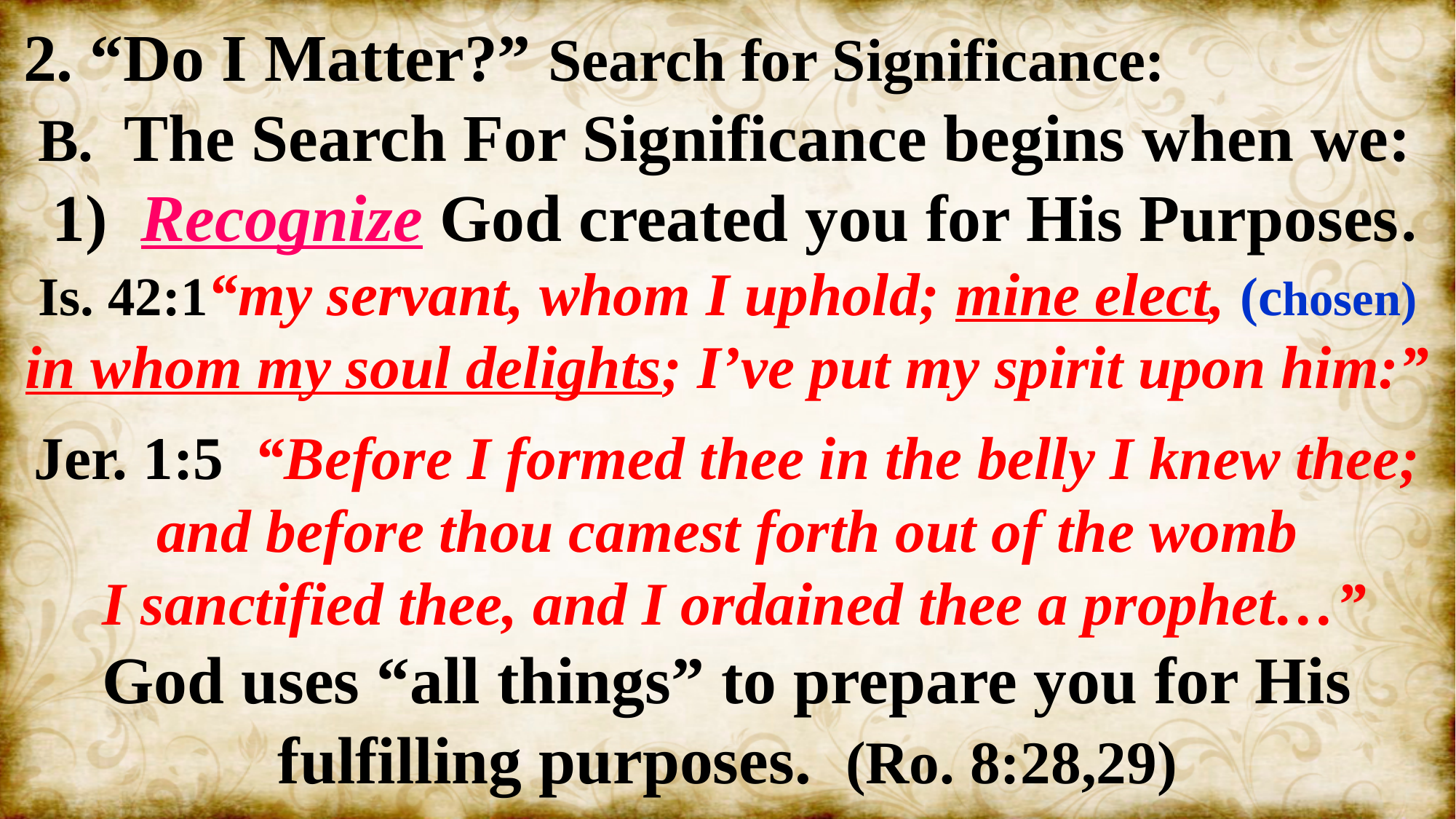

2. “Do I Matter?” Search for Significance:
  B.  The Search For Significance begins when we:
   1)  Recognize God created you for His Purposes.
Is. 42:1“my servant, whom I uphold; mine elect, (chosen) in whom my soul delights; I’ve put my spirit upon him:”
Jer. 1:5  “Before I formed thee in the belly I knew thee;
 and before thou camest forth out of the womb
 I sanctified thee, and I ordained thee a prophet…”
God uses “all things” to prepare you for His fulfilling purposes.  (Ro. 8:28,29)